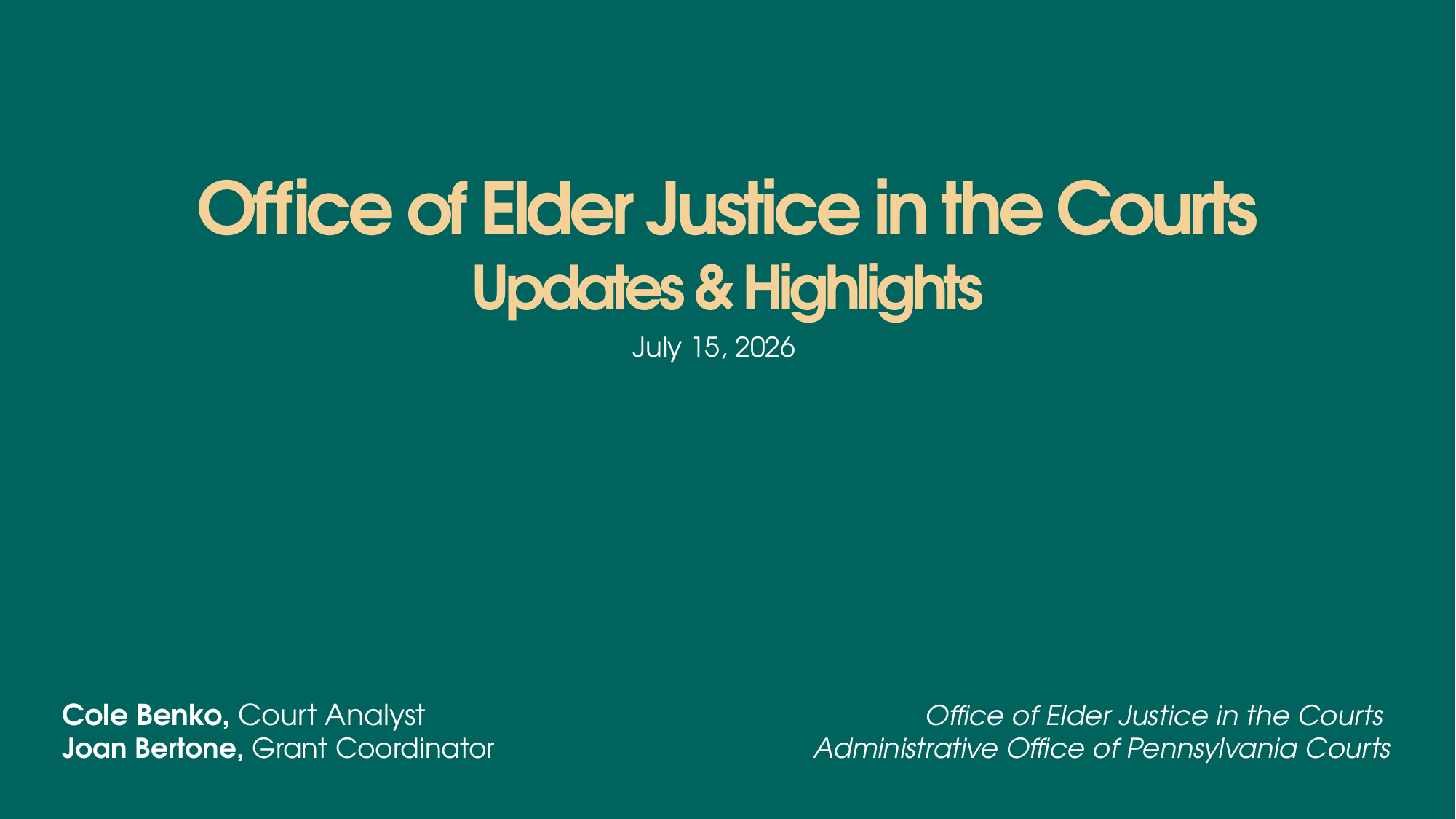

# Office of Elder Justice in the Courts Updates & Highlights

July 15, 2026

Office of Elder Justice in the Courts
Administrative Office of Pennsylvania Courts
Cole Benko, Court Analyst
Joan Bertone, Grant Coordinator